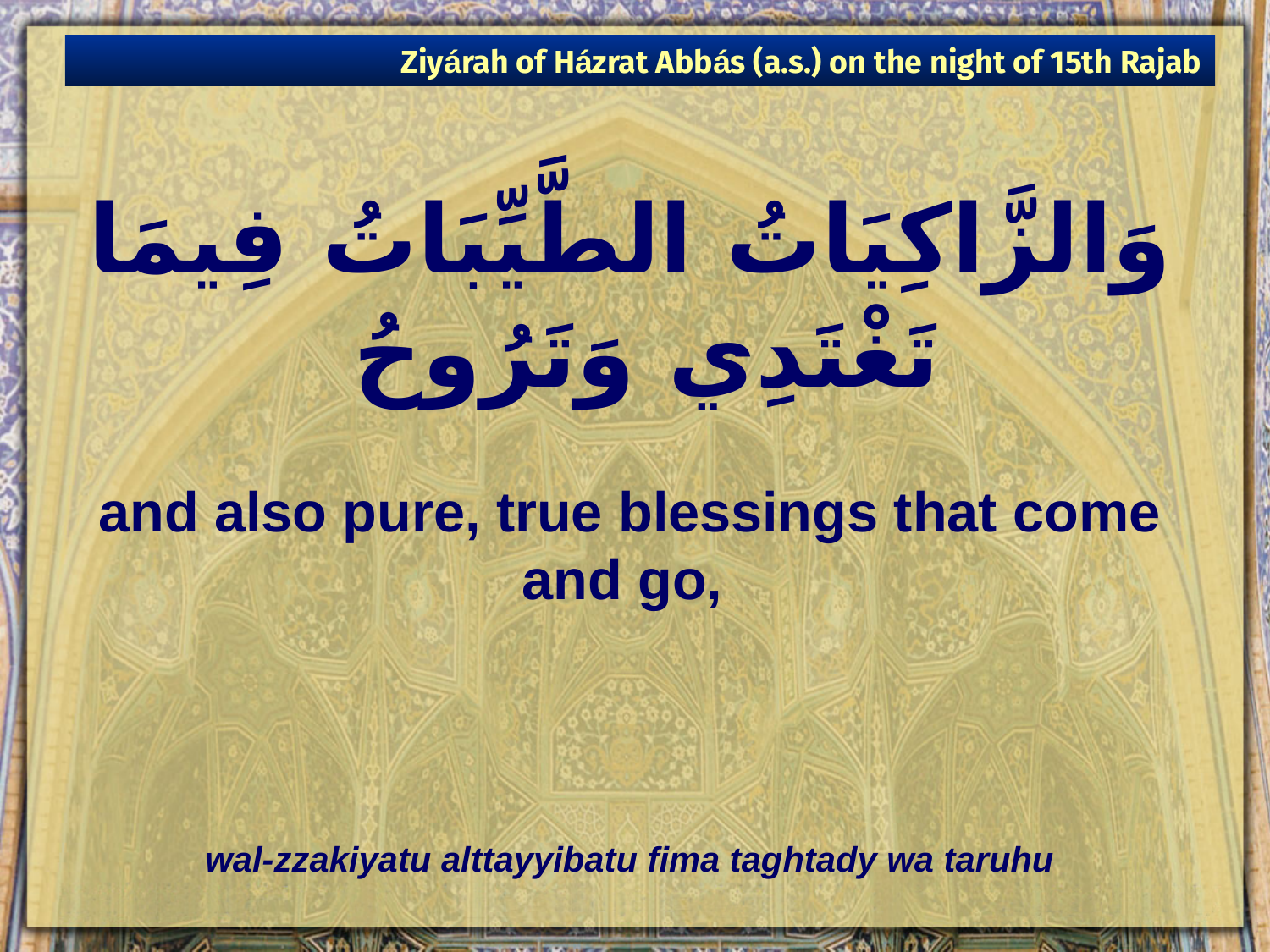

Ziyárah of Házrat Abbás (a.s.) on the night of 15th Rajab
# وَالزَّاكِيَاتُ الطَّيِّبَاتُ فِيمَا تَغْتَدِي وَتَرُوحُ
and also pure, true blessings that come and go,
wal-zzakiyatu alttayyibatu fima taghtady wa taruhu